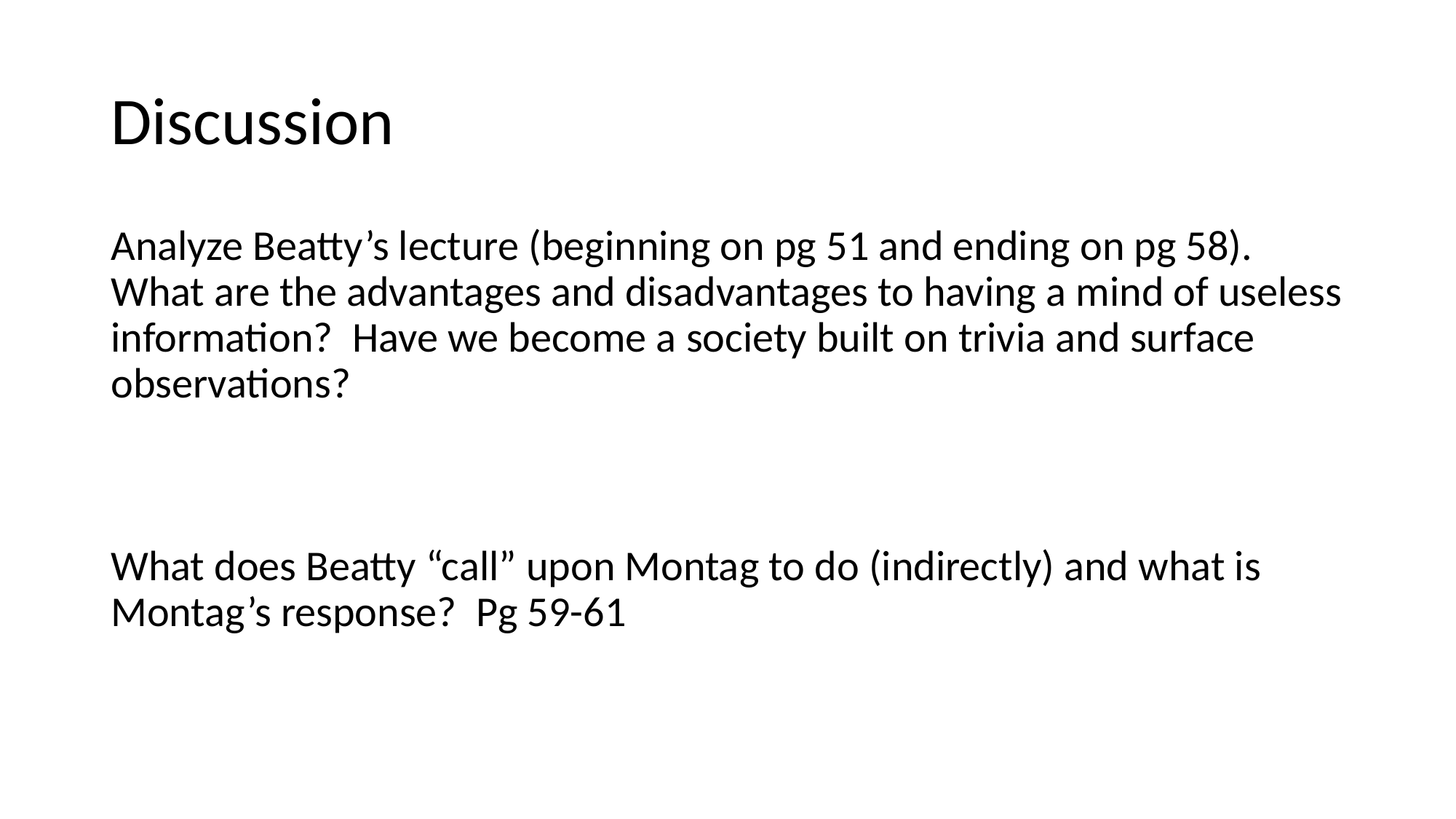

# Discussion
Analyze Beatty’s lecture (beginning on pg 51 and ending on pg 58).  What are the advantages and disadvantages to having a mind of useless information?  Have we become a society built on trivia and surface observations?

What does Beatty “call” upon Montag to do (indirectly) and what is Montag’s response?  Pg 59-61